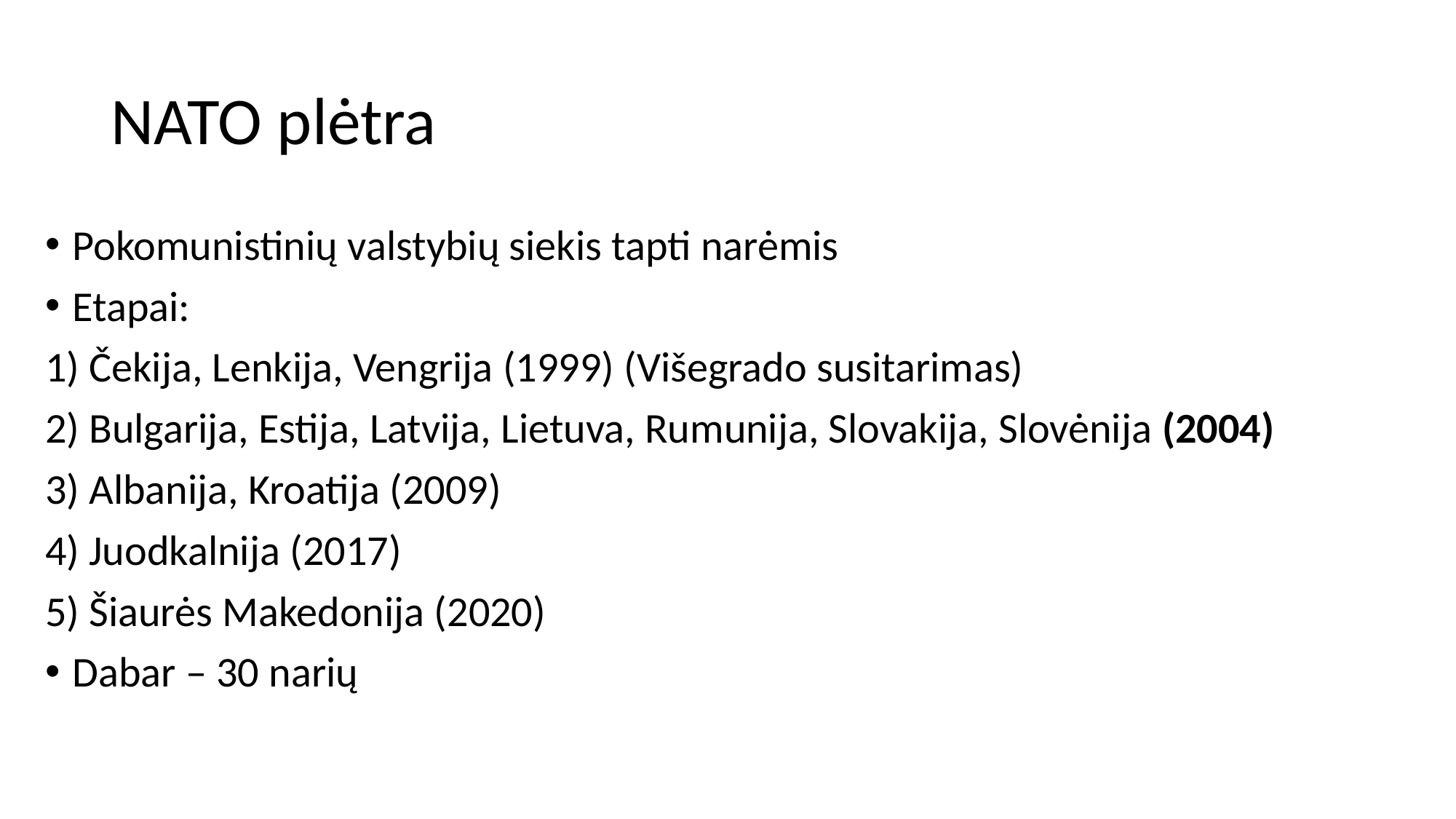

# NATO plėtra
Pokomunistinių valstybių siekis tapti narėmis
Etapai:
1) Čekija, Lenkija, Vengrija (1999) (Višegrado susitarimas)
2) Bulgarija, Estija, Latvija, Lietuva, Rumunija, Slovakija, Slovėnija (2004)
3) Albanija, Kroatija (2009)
4) Juodkalnija (2017)
5) Šiaurės Makedonija (2020)
Dabar – 30 narių